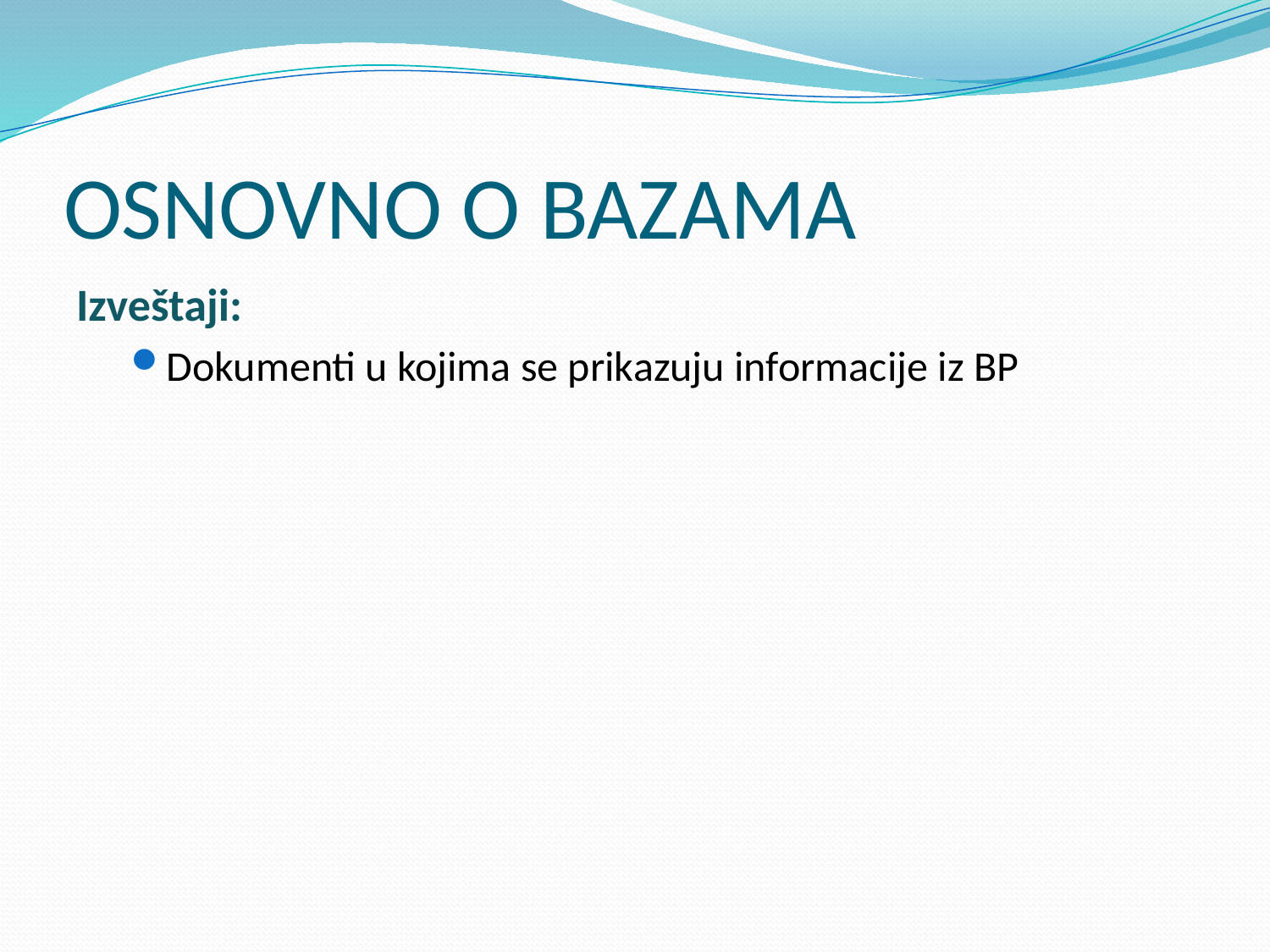

# OSNOVNO O BAZAMA
Izveštaji:
Dokumenti u kojima se prikazuju informacije iz BP